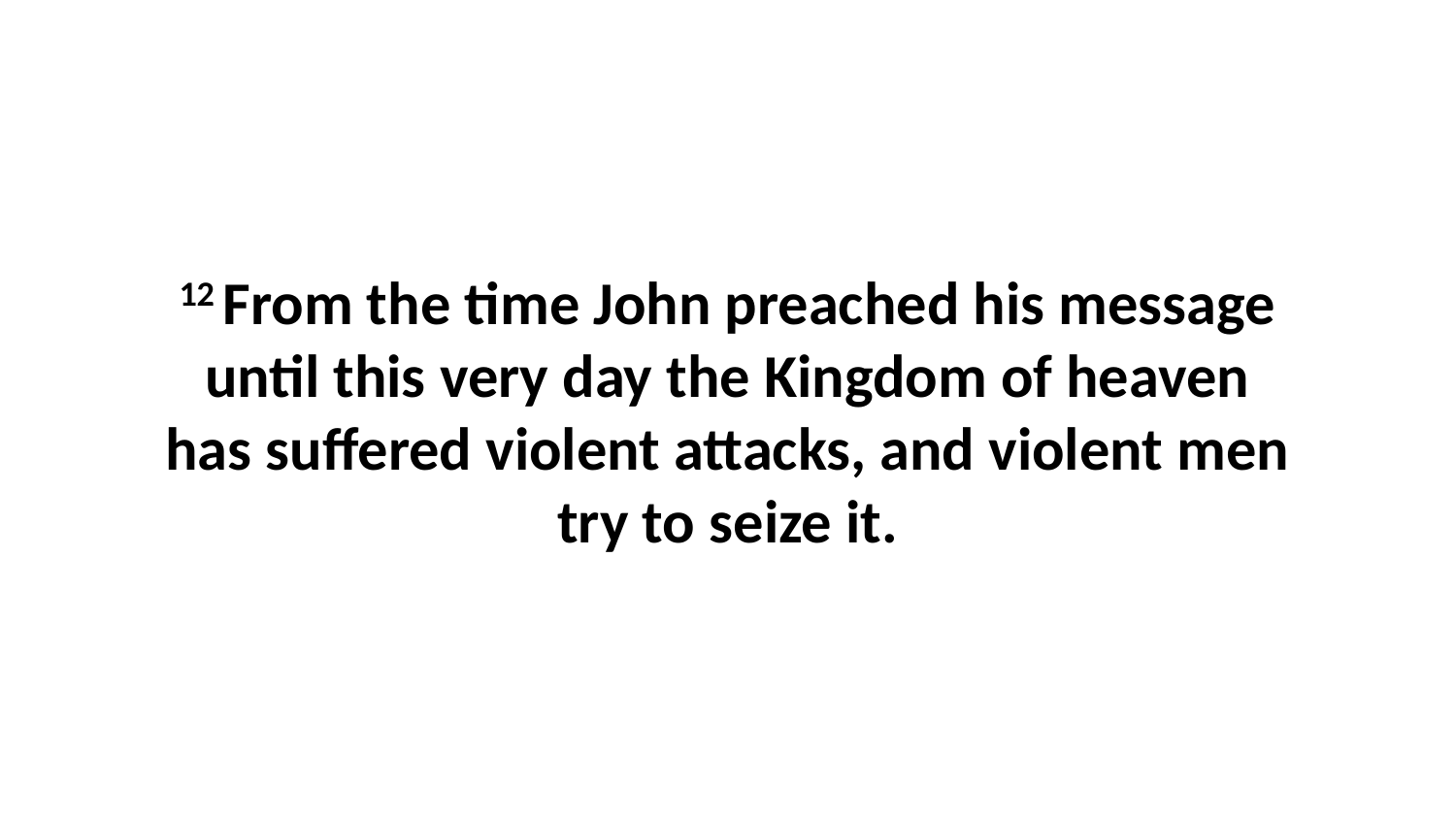

12 From the time John preached his message until this very day the Kingdom of heaven has suffered violent attacks, and violent men try to seize it.